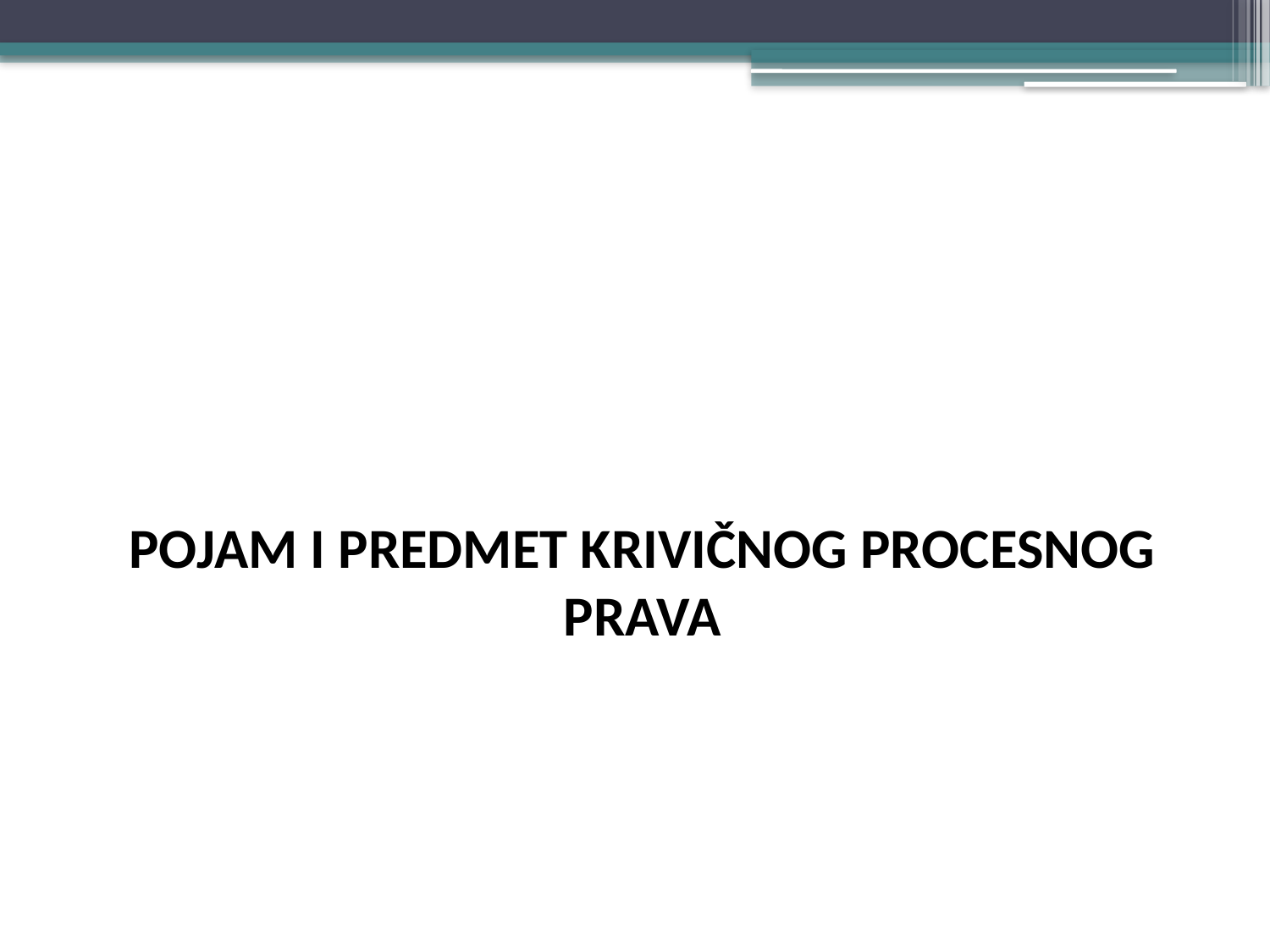

#

POJAM I PREDMET KRIVIČNOG PROCESNOG PRAVA